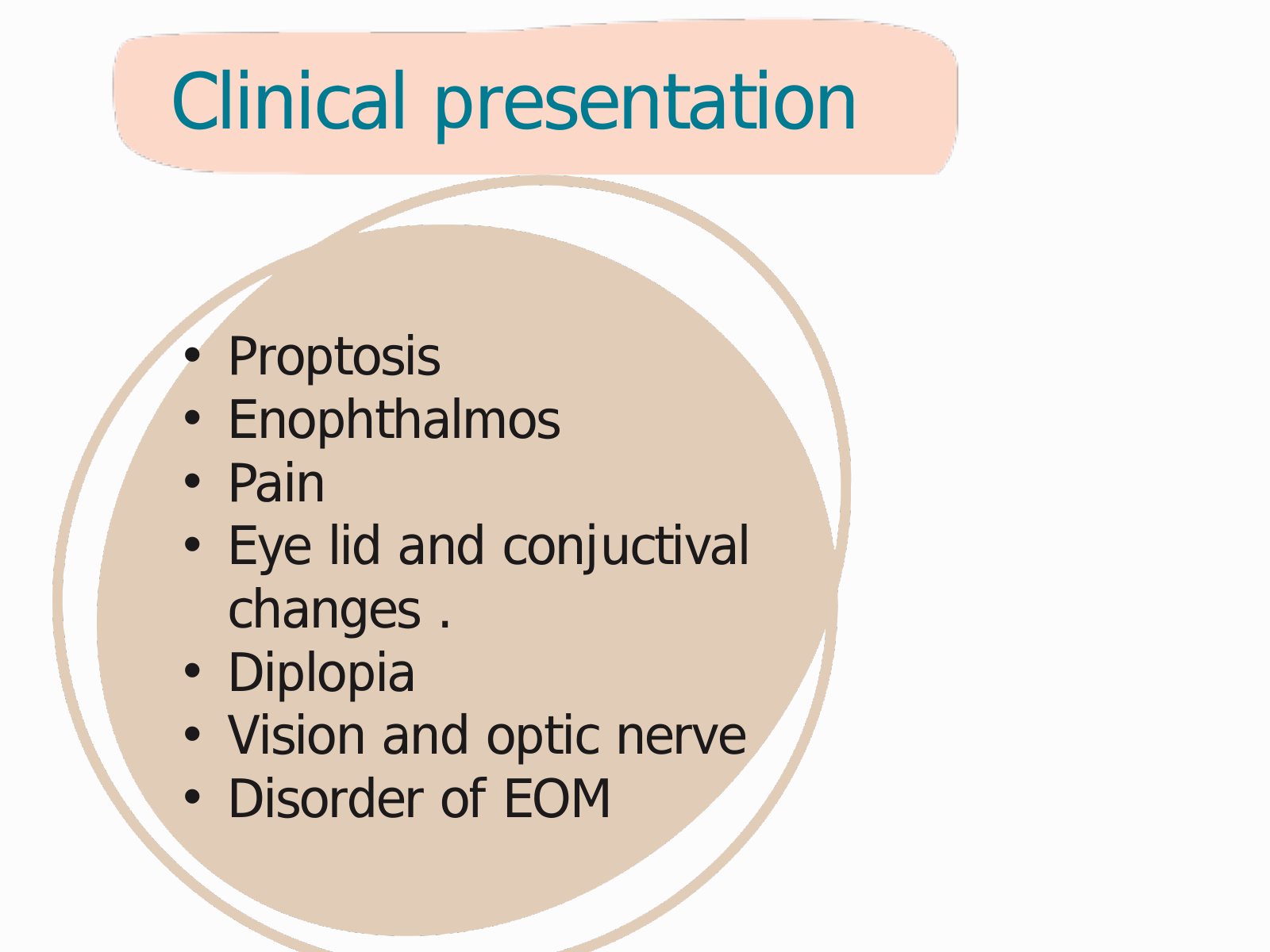

Clinical presentation

Proptosis
Enophthalmos
Pain
Eye lid and conjuctival changes .
Diplopia
Vision and optic nerve
Disorder of EOM